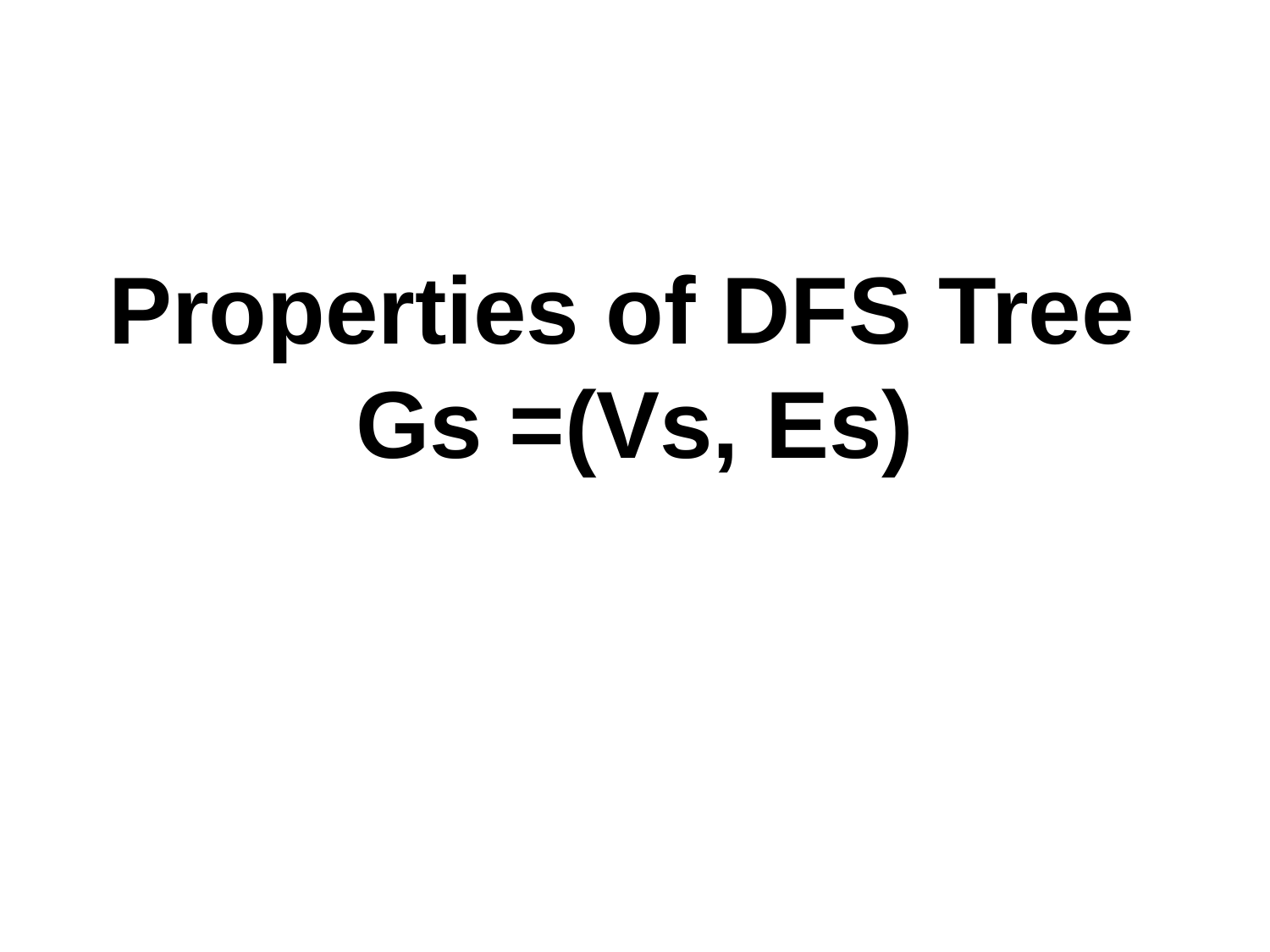

# Properties of DFS Tree Gs =(Vs, Es)